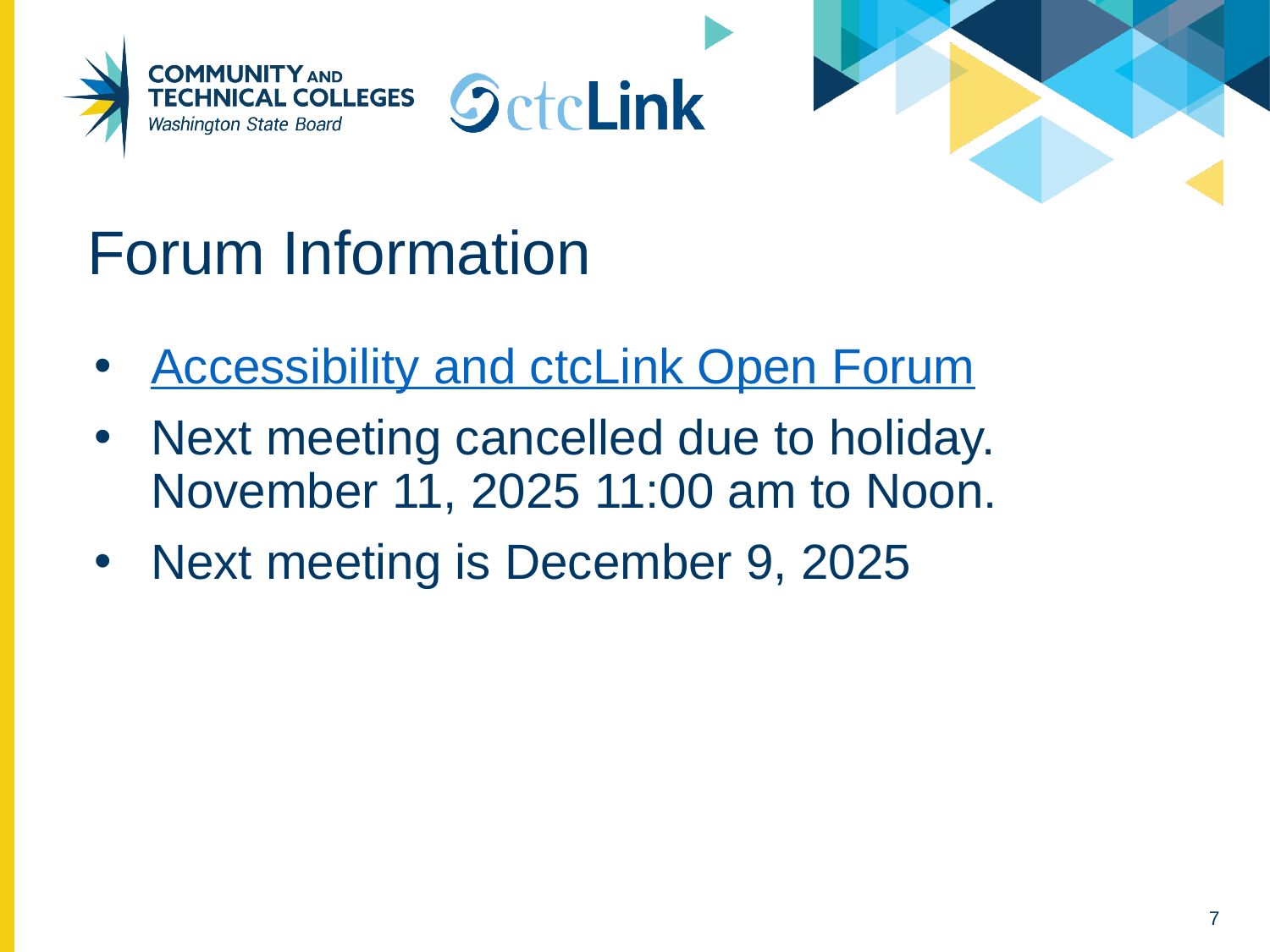

# Forum Information
Accessibility and ctcLink Open Forum
Next meeting cancelled due to holiday.  November 11, 2025 11:00 am to Noon.
Next meeting is December 9, 2025
7